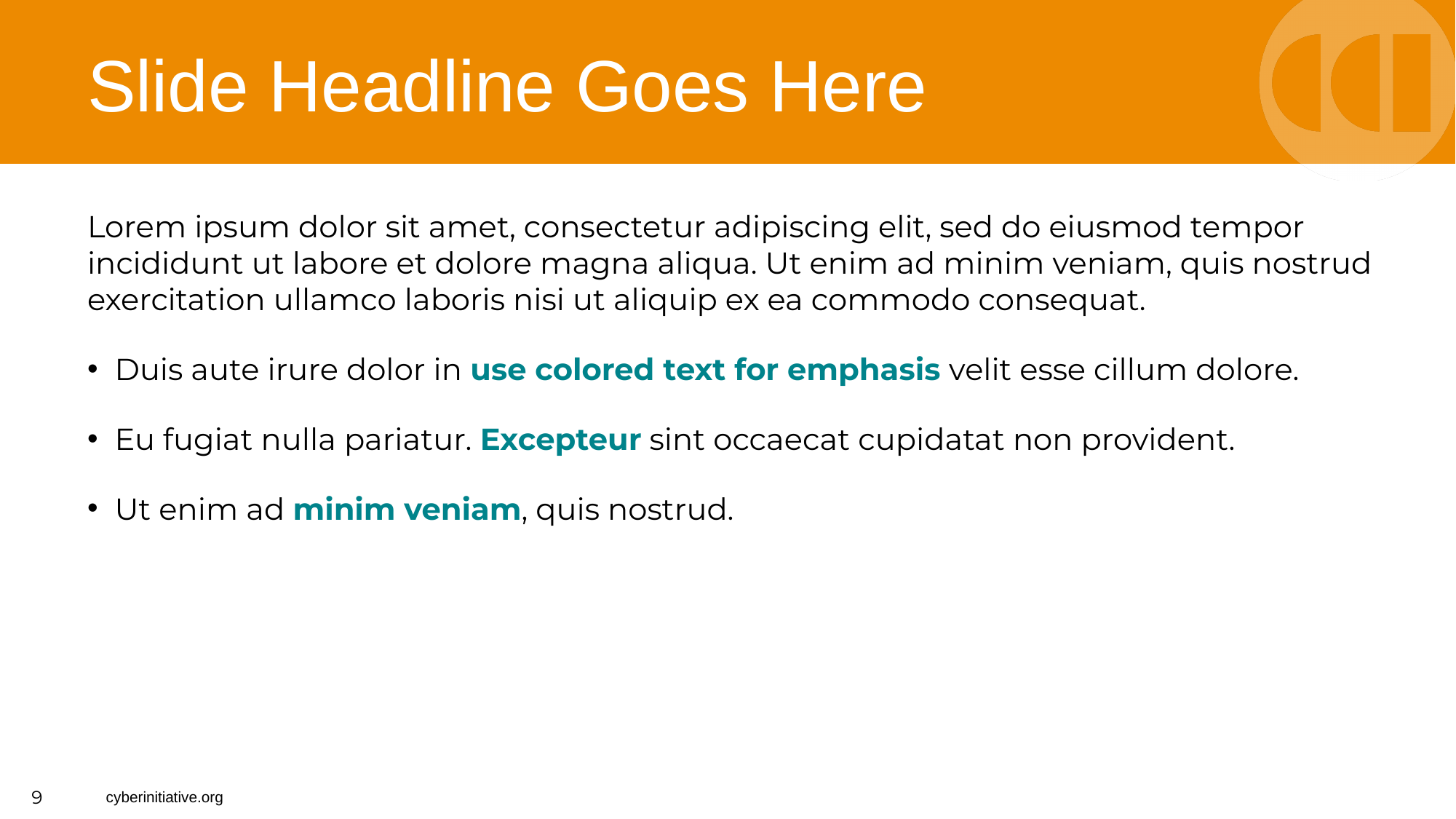

Slide Headline Goes Here
Lorem ipsum dolor sit amet, consectetur adipiscing elit, sed do eiusmod tempor incididunt ut labore et dolore magna aliqua. Ut enim ad minim veniam, quis nostrud exercitation ullamco laboris nisi ut aliquip ex ea commodo consequat.
Duis aute irure dolor in use colored text for emphasis velit esse cillum dolore.
Eu fugiat nulla pariatur. Excepteur sint occaecat cupidatat non provident.
Ut enim ad minim veniam, quis nostrud.